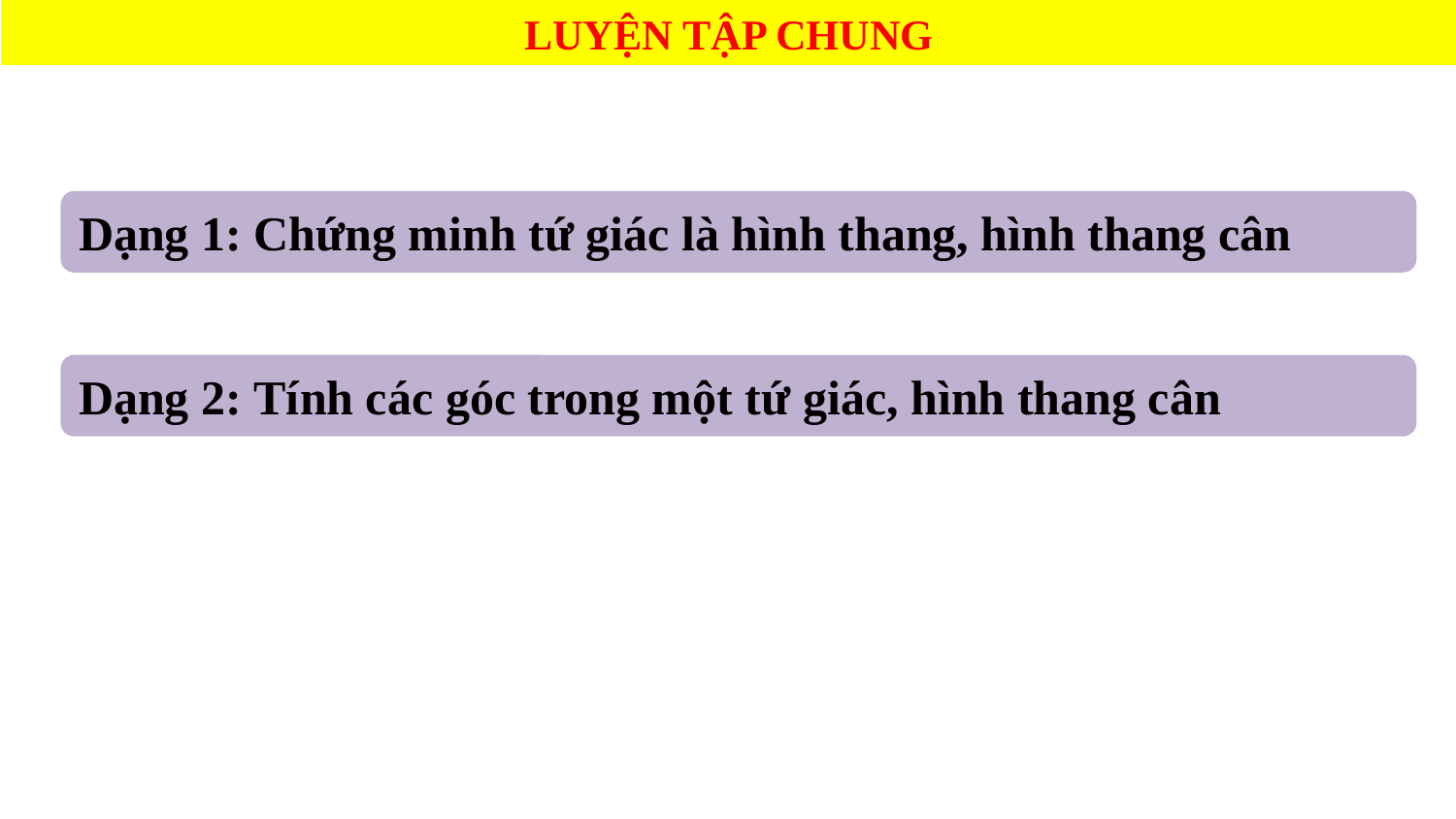

LUYỆN TẬP CHUNG
Dạng 1: Chứng minh tứ giác là hình thang, hình thang cân
Dạng 2: Tính các góc trong một tứ giác, hình thang cân